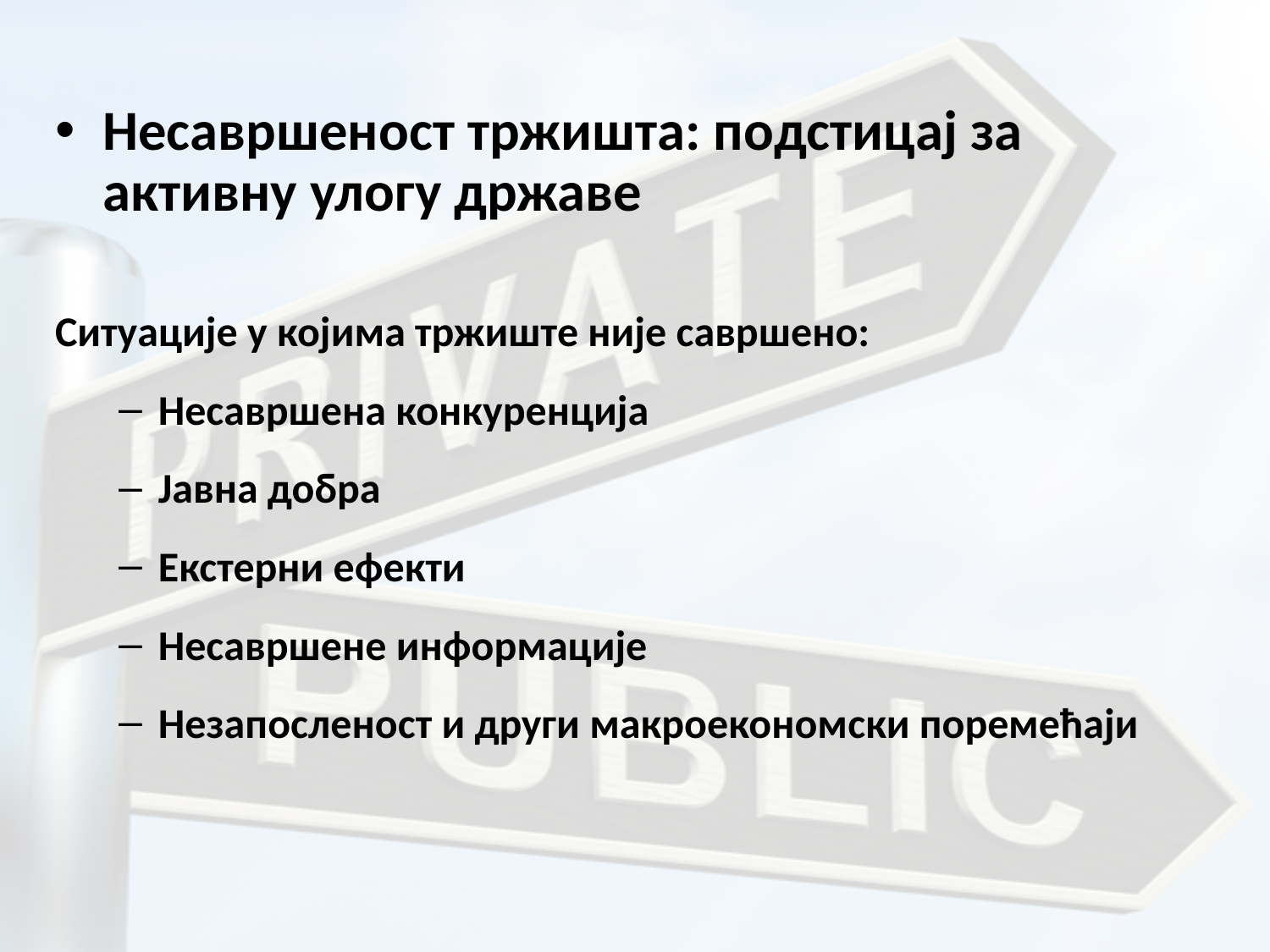

Несавршеност тржишта: подстицај за активну улогу државе

Ситуације у којима тржиште није савршено:
Несавршена конкуренција
Јавна добра
Екстерни ефекти
Несавршене информације
Незапосленост и други макроекономски поремећаји